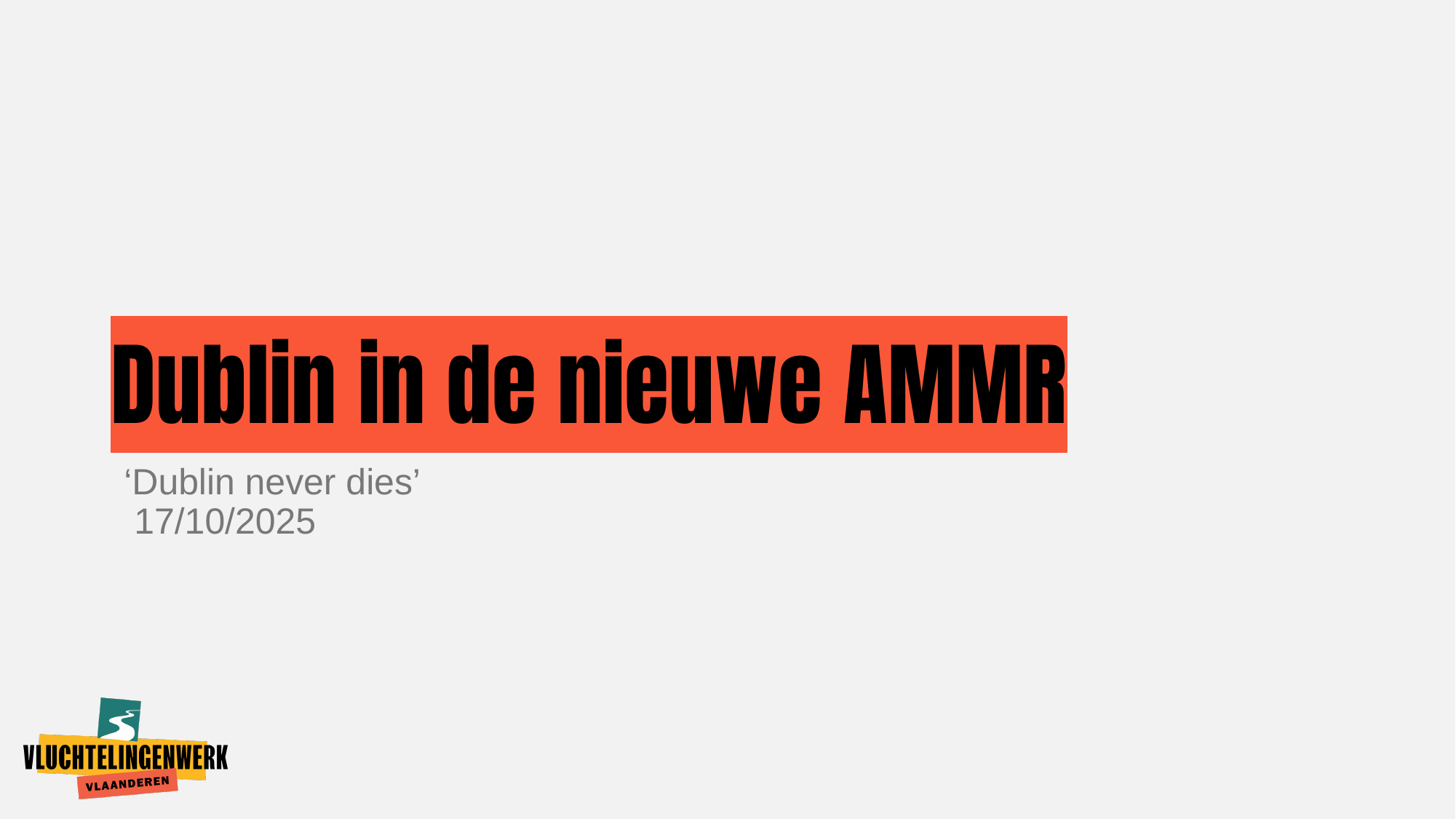

# Dublin in de nieuwe AMMR
‘Dublin never dies’
 17/10/2025